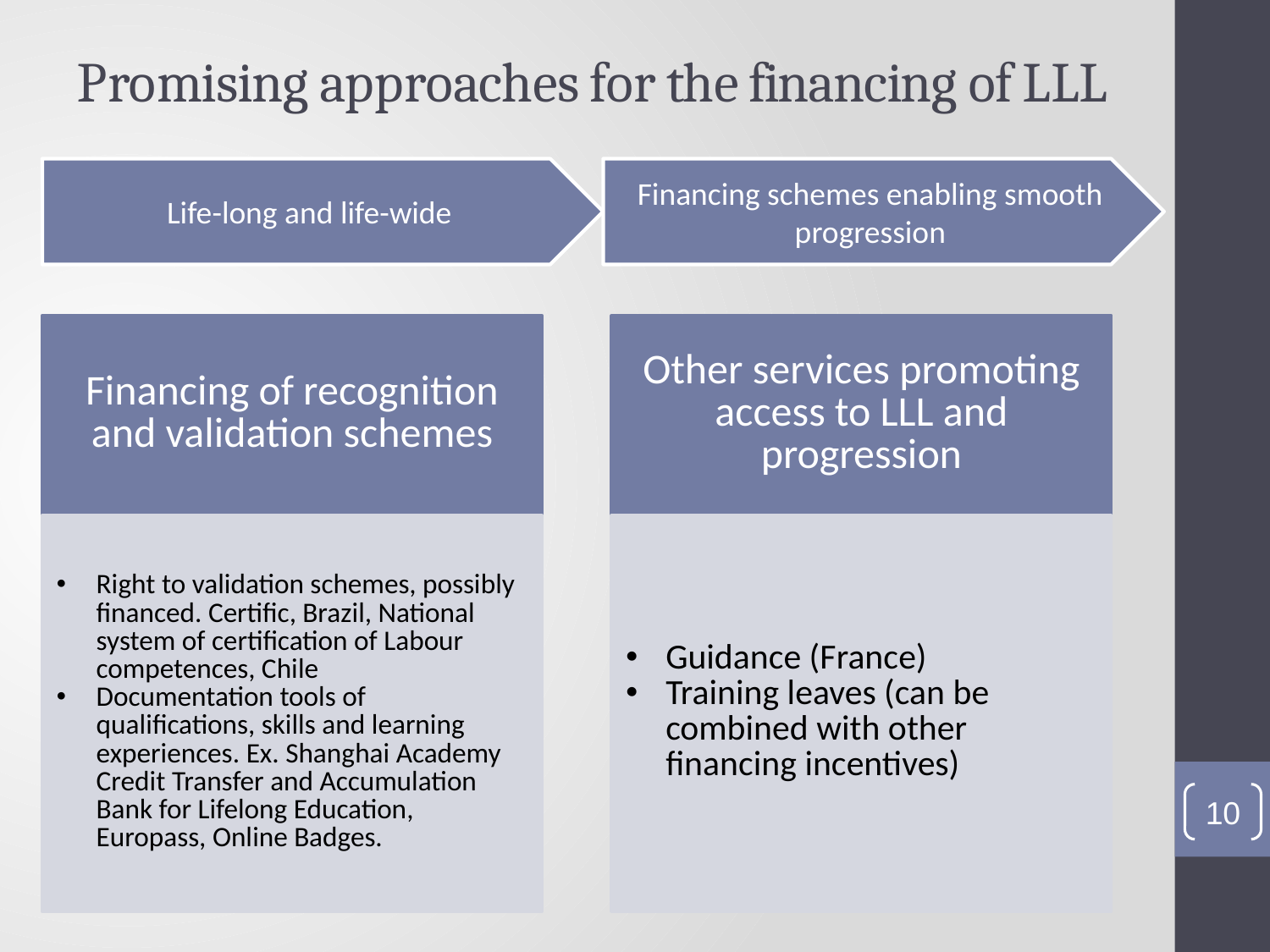

Promising approaches for the financing of LLL
Life-long and life-wide
Financing schemes enabling smooth progression
Financing of recognition and validation schemes
Right to validation schemes, possibly financed. Certific, Brazil, National system of certification of Labour competences, Chile
Other services promoting access to LLL and progression
Guidance (France)
Documentation tools of qualifications, skills and learning experiences. Ex. Shanghai Academy Credit Transfer and Accumulation Bank for Lifelong Education, Europass, Online Badges.
Training leaves (can be combined with other financing incentives)
10